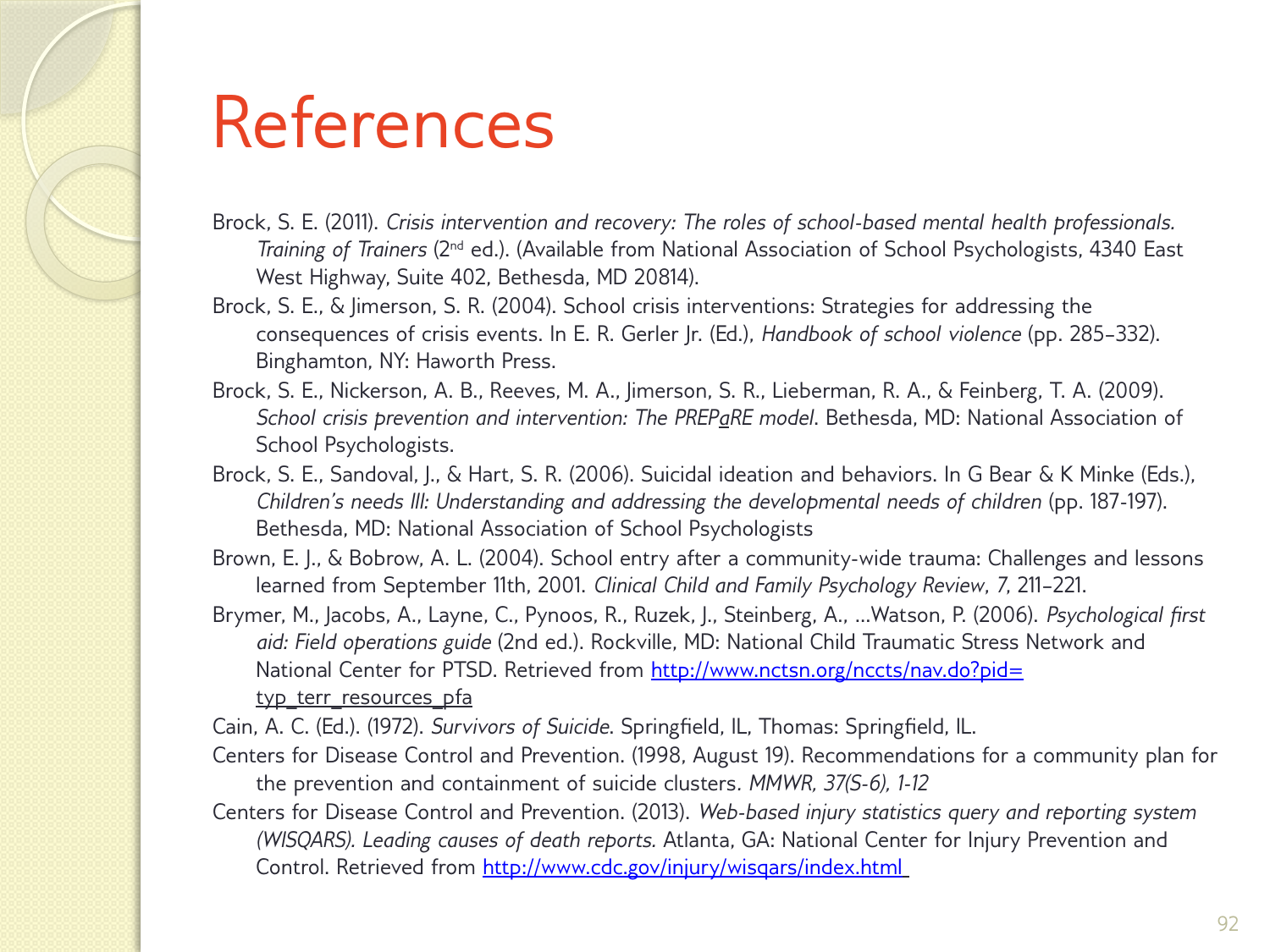

# References
Brock, S. E. (2011). Crisis intervention and recovery: The roles of school-based mental health professionals. Training of Trainers (2nd ed.). (Available from National Association of School Psychologists, 4340 East West Highway, Suite 402, Bethesda, MD 20814).
Brock, S. E., & Jimerson, S. R. (2004). School crisis interventions: Strategies for addressing the consequences of crisis events. In E. R. Gerler Jr. (Ed.), Handbook of school violence (pp. 285–332). Binghamton, NY: Haworth Press.
Brock, S. E., Nickerson, A. B., Reeves, M. A., Jimerson, S. R., Lieberman, R. A., & Feinberg, T. A. (2009). School crisis prevention and intervention: The PREPaRE model. Bethesda, MD: National Association of School Psychologists.
Brock, S. E., Sandoval, J., & Hart, S. R. (2006). Suicidal ideation and behaviors. In G Bear & K Minke (Eds.), Children’s needs III: Understanding and addressing the developmental needs of children (pp. 187-197). Bethesda, MD: National Association of School Psychologists
Brown, E. J., & Bobrow, A. L. (2004). School entry after a community-wide trauma: Challenges and lessons learned from September 11th, 2001. Clinical Child and Family Psychology Review, 7, 211–221.
Brymer, M., Jacobs, A., Layne, C., Pynoos, R., Ruzek, J., Steinberg, A., ...Watson, P. (2006). Psychological first aid: Field operations guide (2nd ed.). Rockville, MD: National Child Traumatic Stress Network and National Center for PTSD. Retrieved from http://www.nctsn.org/nccts/nav.do?pid=typ_terr_resources_pfa
Cain, A. C. (Ed.). (1972). Survivors of Suicide. Springfield, IL, Thomas: Springfield, IL.
Centers for Disease Control and Prevention. (1998, August 19). Recommendations for a community plan for the prevention and containment of suicide clusters. MMWR, 37(S-6), 1-12
Centers for Disease Control and Prevention. (2013). Web-based injury statistics query and reporting system (WISQARS). Leading causes of death reports. Atlanta, GA: National Center for Injury Prevention and Control. Retrieved from http://www.cdc.gov/injury/wisqars/index.html
92